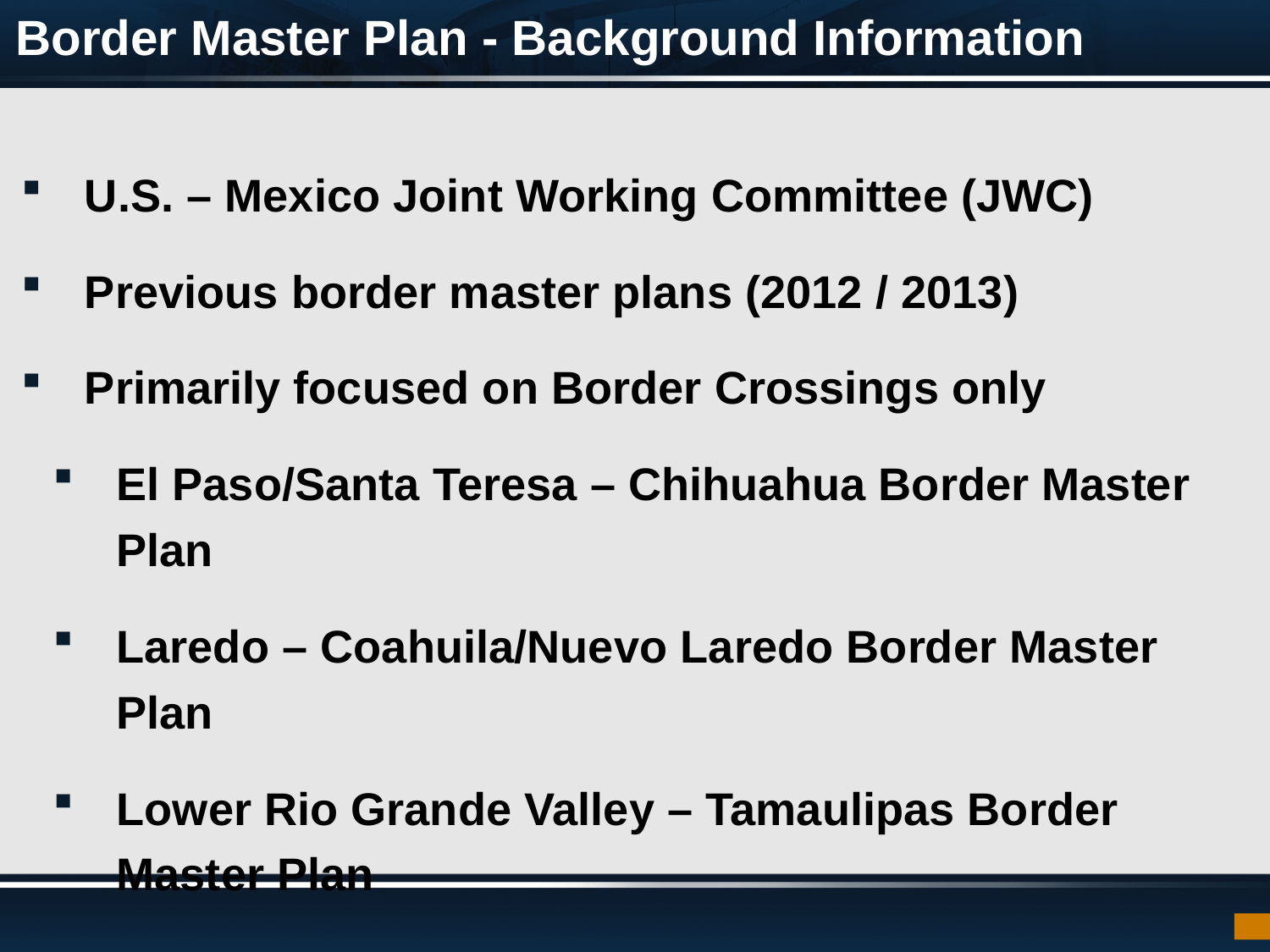

Border Master Plan - Background Information

U.S. – Mexico Joint Working Committee (JWC)
Previous border master plans (2012 / 2013)
Primarily focused on Border Crossings only
El Paso/Santa Teresa – Chihuahua Border Master Plan
Laredo – Coahuila/Nuevo Laredo Border Master Plan
Lower Rio Grande Valley – Tamaulipas Border Master Plan